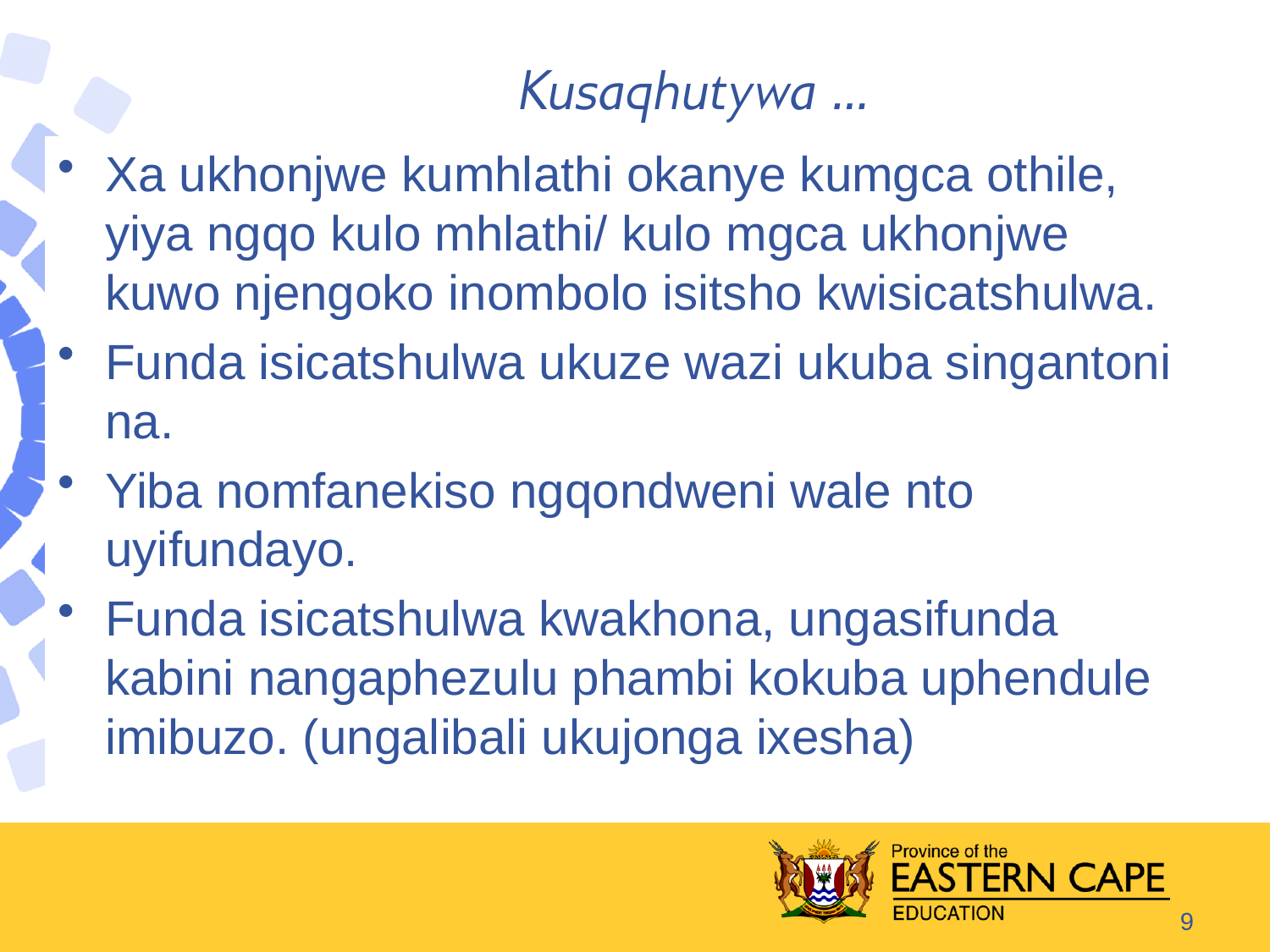

# Kusaqhutywa …
Xa ukhonjwe kumhlathi okanye kumgca othile, yiya ngqo kulo mhlathi/ kulo mgca ukhonjwe kuwo njengoko inombolo isitsho kwisicatshulwa.
Funda isicatshulwa ukuze wazi ukuba singantoni na.
Yiba nomfanekiso ngqondweni wale nto uyifundayo.
Funda isicatshulwa kwakhona, ungasifunda kabini nangaphezulu phambi kokuba uphendule imibuzo. (ungalibali ukujonga ixesha)

9